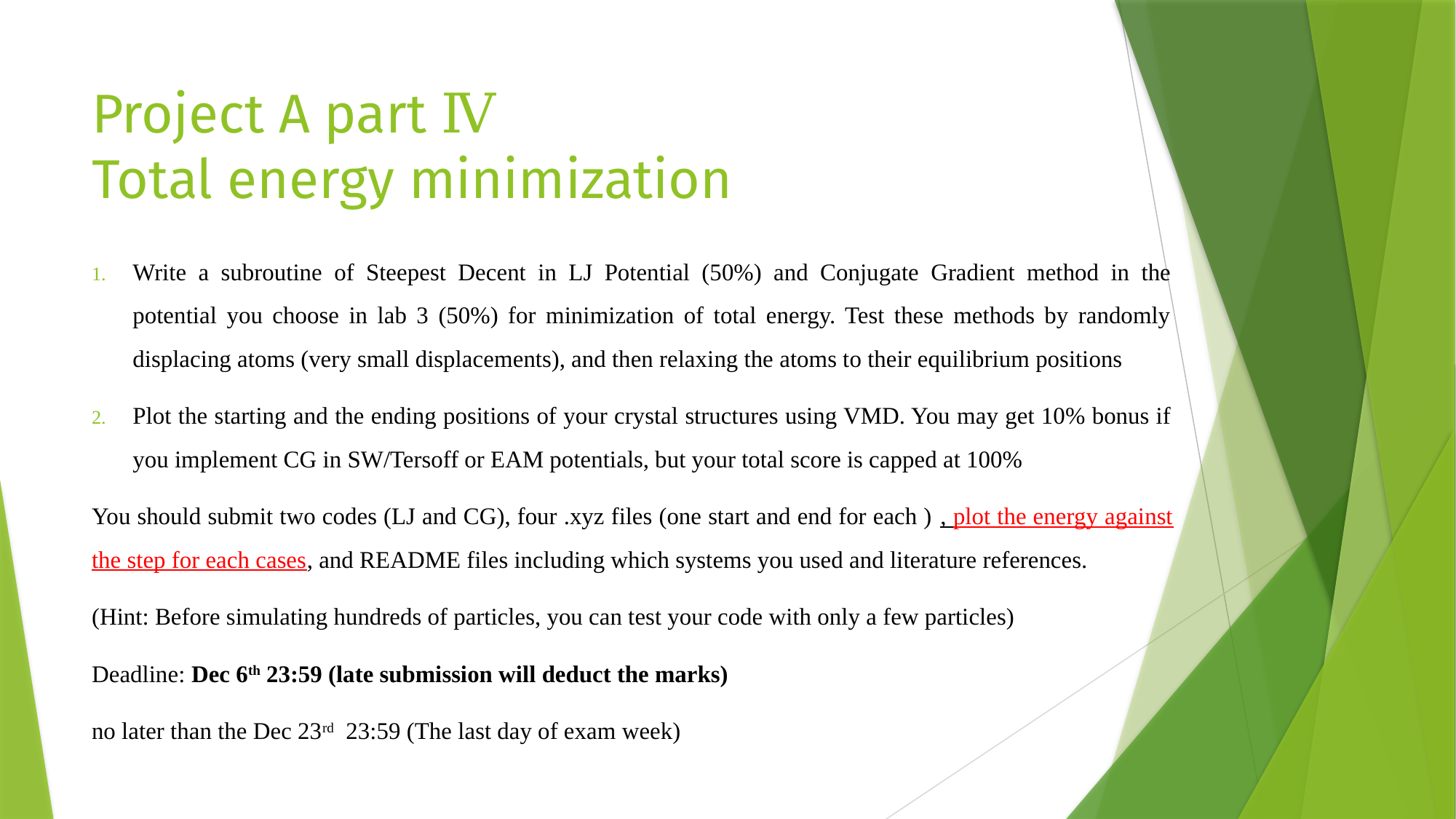

# Project A part Ⅳ Total energy minimization
Write a subroutine of Steepest Decent in LJ Potential (50%) and Conjugate Gradient method in the potential you choose in lab 3 (50%) for minimization of total energy. Test these methods by randomly displacing atoms (very small displacements), and then relaxing the atoms to their equilibrium positions
Plot the starting and the ending positions of your crystal structures using VMD. You may get 10% bonus if you implement CG in SW/Tersoff or EAM potentials, but your total score is capped at 100%
You should submit two codes (LJ and CG), four .xyz files (one start and end for each ) , plot the energy against the step for each cases, and README files including which systems you used and literature references.
(Hint: Before simulating hundreds of particles, you can test your code with only a few particles)
Deadline: Dec 6th 23:59 (late submission will deduct the marks)
no later than the Dec 23rd  23:59 (The last day of exam week)